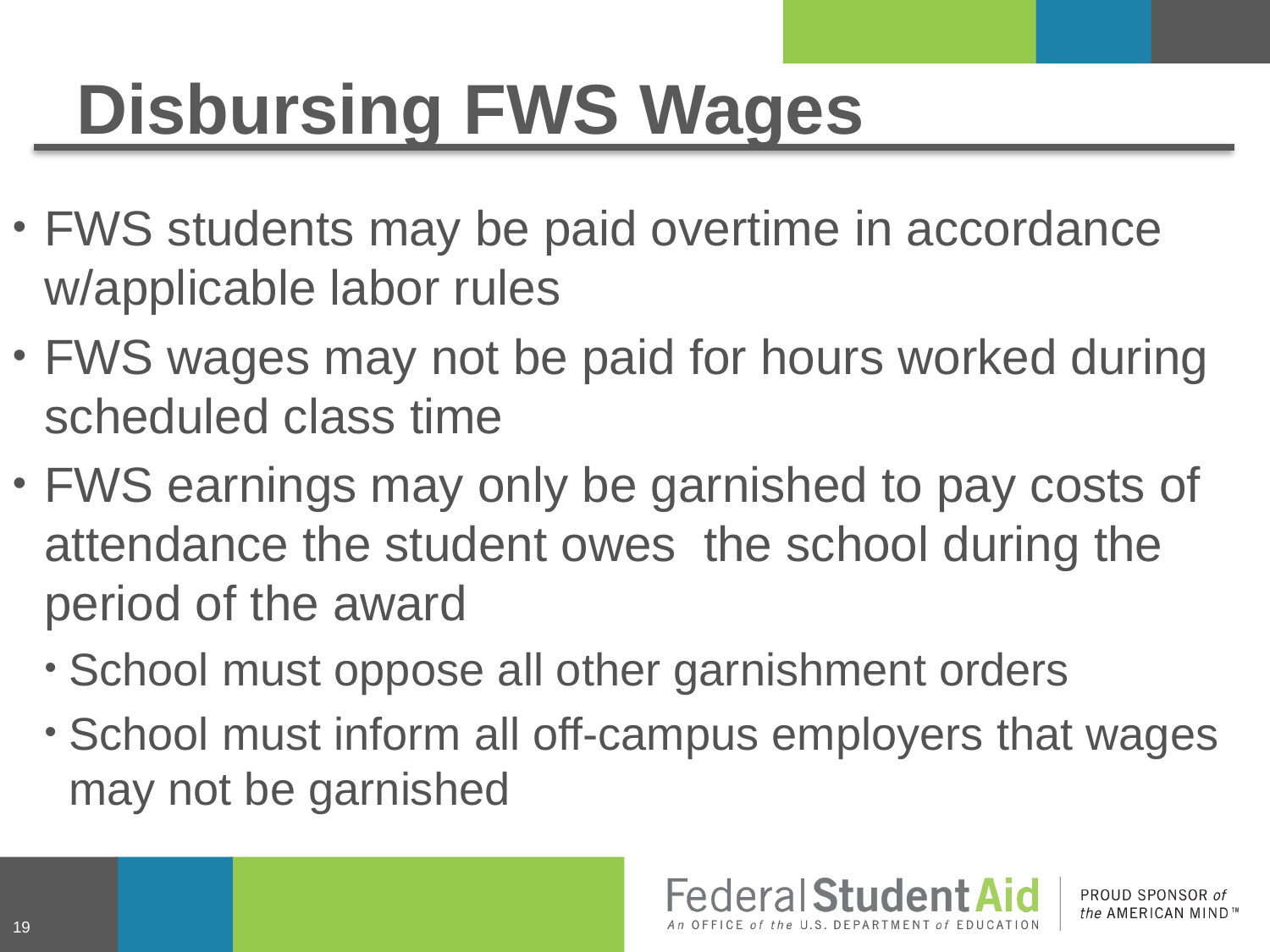

# Disbursing FWS Wages
FWS students may be paid overtime in accordance w/applicable labor rules
FWS wages may not be paid for hours worked during scheduled class time
FWS earnings may only be garnished to pay costs of attendance the student owes  the school during the period of the award
School must oppose all other garnishment orders
School must inform all off-campus employers that wages may not be garnished
19